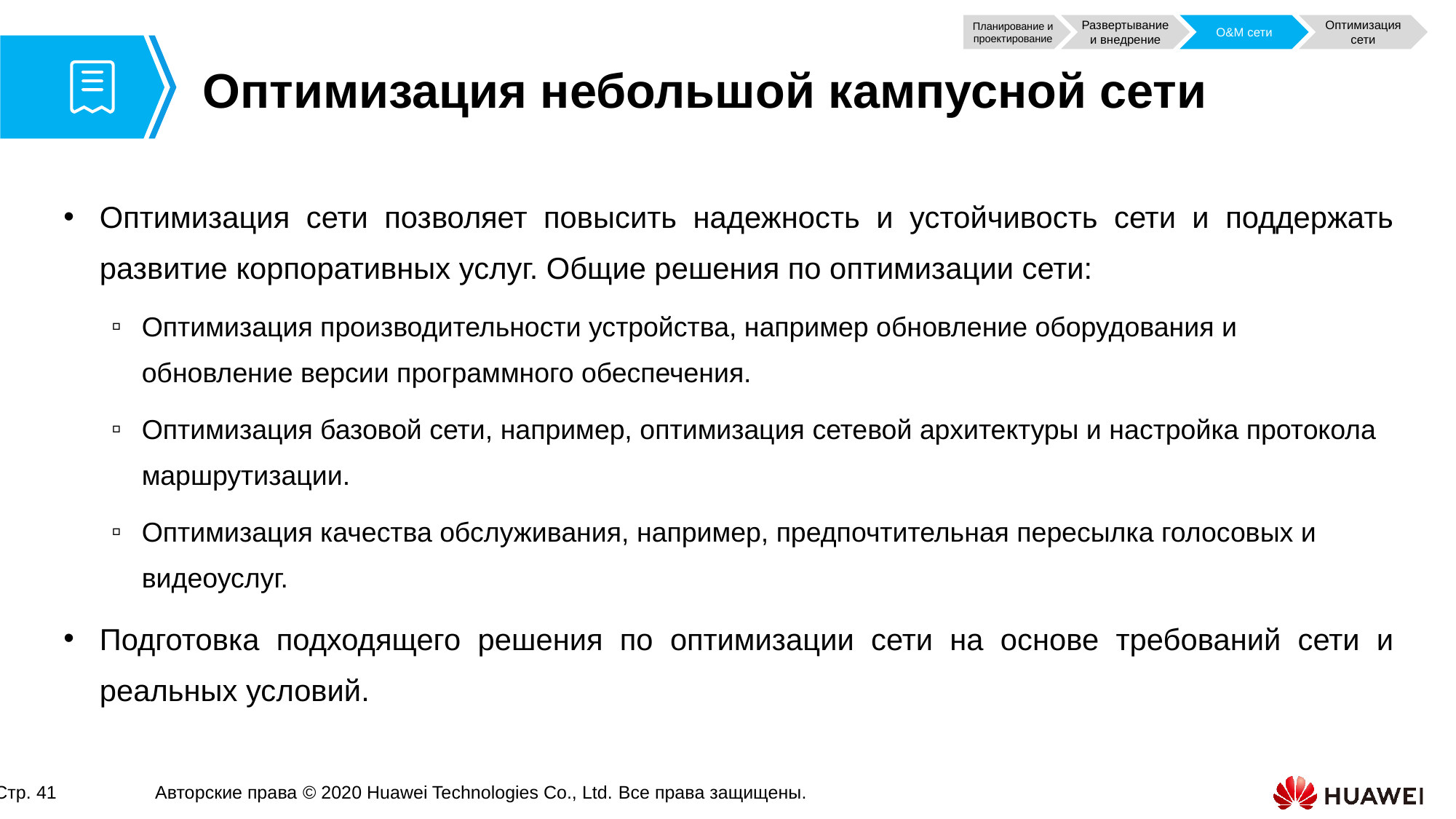

Планирование и проектирование
Развертывание и внедрение
O&M сети
Оптимизация сети
# Оптимизация небольшой кампусной сети
Оптимизация сети позволяет повысить надежность и устойчивость сети и поддержать развитие корпоративных услуг. Общие решения по оптимизации сети:
Оптимизация производительности устройства, например обновление оборудования и обновление версии программного обеспечения.
Оптимизация базовой сети, например, оптимизация сетевой архитектуры и настройка протокола маршрутизации.
Оптимизация качества обслуживания, например, предпочтительная пересылка голосовых и видеоуслуг.
Подготовка подходящего решения по оптимизации сети на основе требований сети и реальных условий.